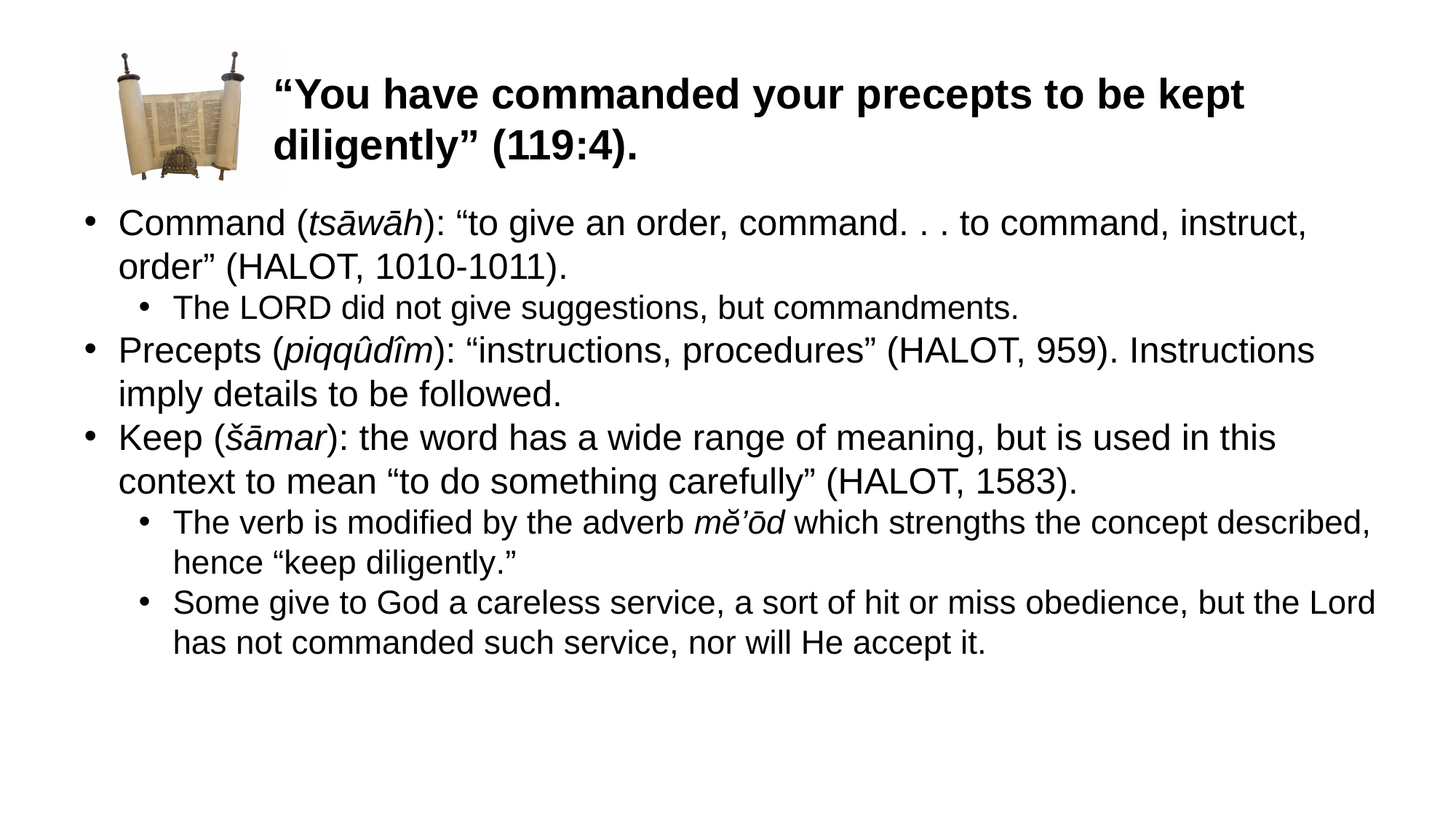

“You have commanded your precepts to be kept diligently” (119:4).
Command (tsāwāh): “to give an order, command. . . to command, instruct, order” (HALOT, 1010-1011).
The LORD did not give suggestions, but commandments.
Precepts (piqqûdîm): “instructions, procedures” (HALOT, 959). Instructions imply details to be followed.
Keep (šāmar): the word has a wide range of meaning, but is used in this context to mean “to do something carefully” (HALOT, 1583).
The verb is modified by the adverb mĕ’ōd which strengths the concept described, hence “keep diligently.”
Some give to God a careless service, a sort of hit or miss obedience, but the Lord has not commanded such service, nor will He accept it.